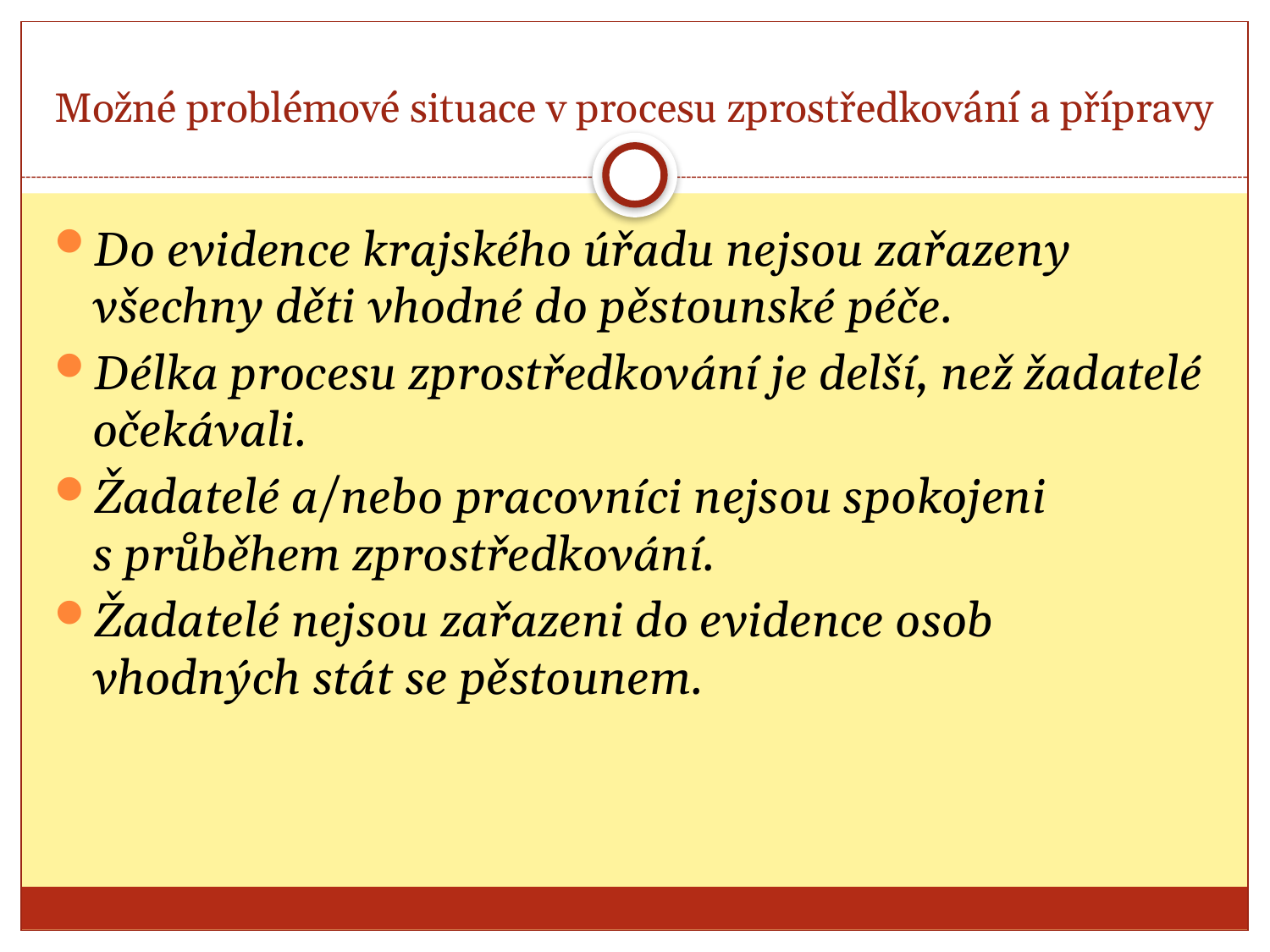

# Možné problémové situace v procesu zprostředkování a přípravy
Do evidence krajského úřadu nejsou zařazeny všechny děti vhodné do pěstounské péče.
Délka procesu zprostředkování je delší, než žadatelé očekávali.
Žadatelé a/nebo pracovníci nejsou spokojeni s průběhem zprostředkování.
Žadatelé nejsou zařazeni do evidence osob vhodných stát se pěstounem.